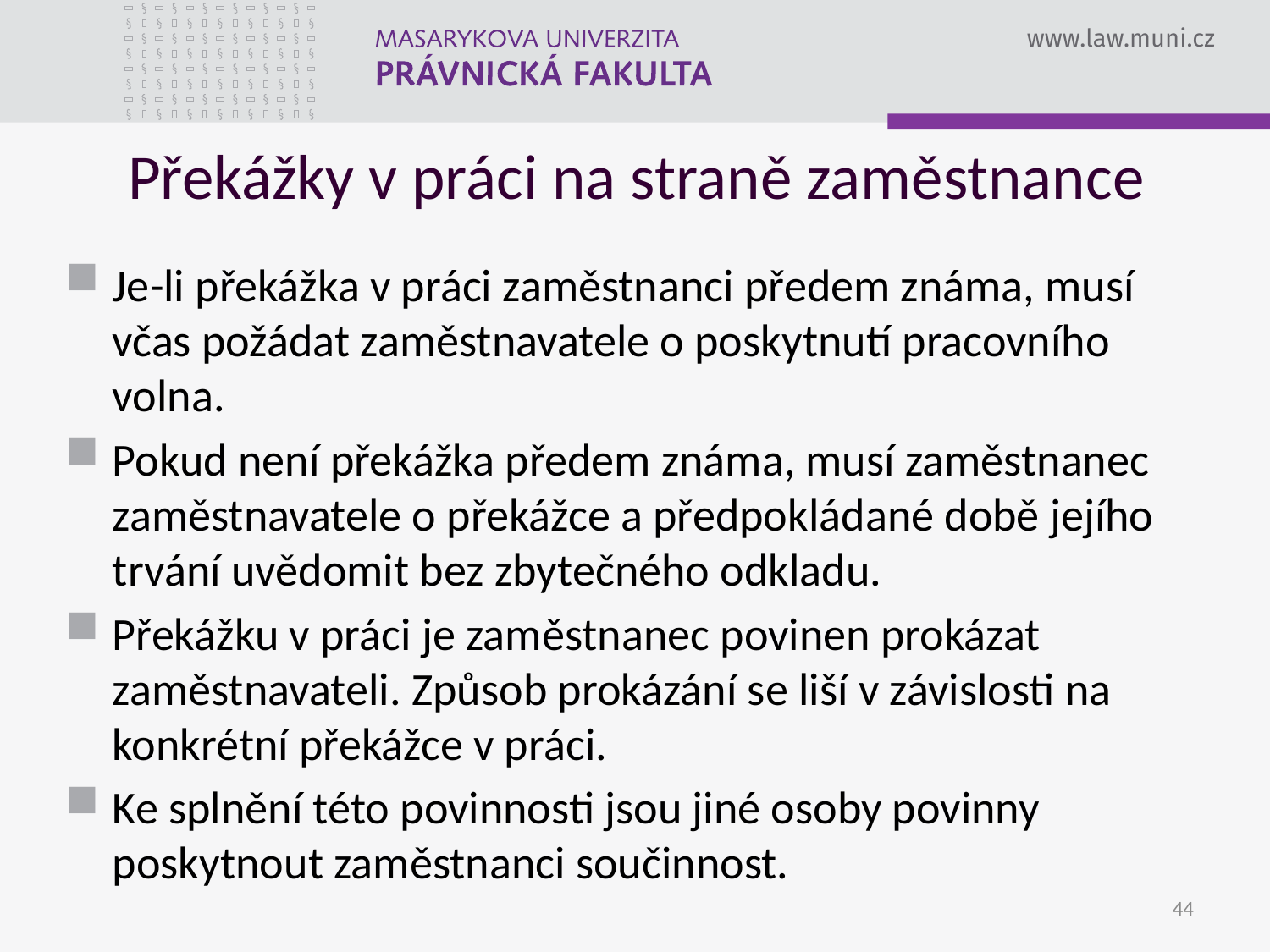

# Překážky v práci na straně zaměstnance
Je-li překážka v práci zaměstnanci předem známa, musí včas požádat zaměstnavatele o poskytnutí pracovního volna.
Pokud není překážka předem známa, musí zaměstnanec zaměstnavatele o překážce a předpokládané době jejího trvání uvědomit bez zbytečného odkladu.
Překážku v práci je zaměstnanec povinen prokázat zaměstnavateli. Způsob prokázání se liší v závislosti na konkrétní překážce v práci.
Ke splnění této povinnosti jsou jiné osoby povinny poskytnout zaměstnanci součinnost.

44